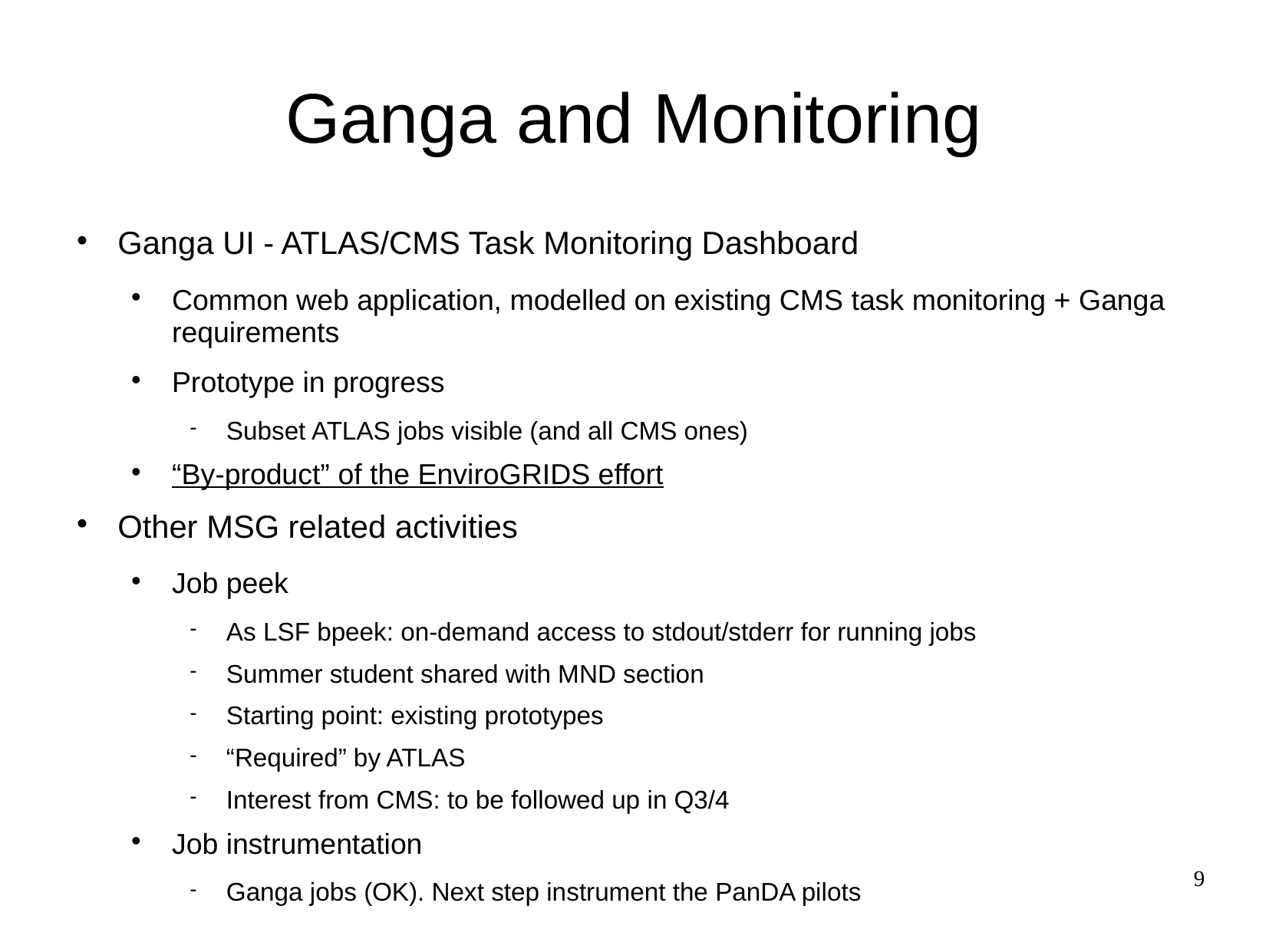

Ganga and Monitoring
Ganga UI - ATLAS/CMS Task Monitoring Dashboard
Common web application, modelled on existing CMS task monitoring + Ganga requirements
Prototype in progress
Subset ATLAS jobs visible (and all CMS ones)
“By-product” of the EnviroGRIDS effort
Other MSG related activities
Job peek
As LSF bpeek: on-demand access to stdout/stderr for running jobs
Summer student shared with MND section
Starting point: existing prototypes
“Required” by ATLAS
Interest from CMS: to be followed up in Q3/4
Job instrumentation
Ganga jobs (OK). Next step instrument the PanDA pilots
9